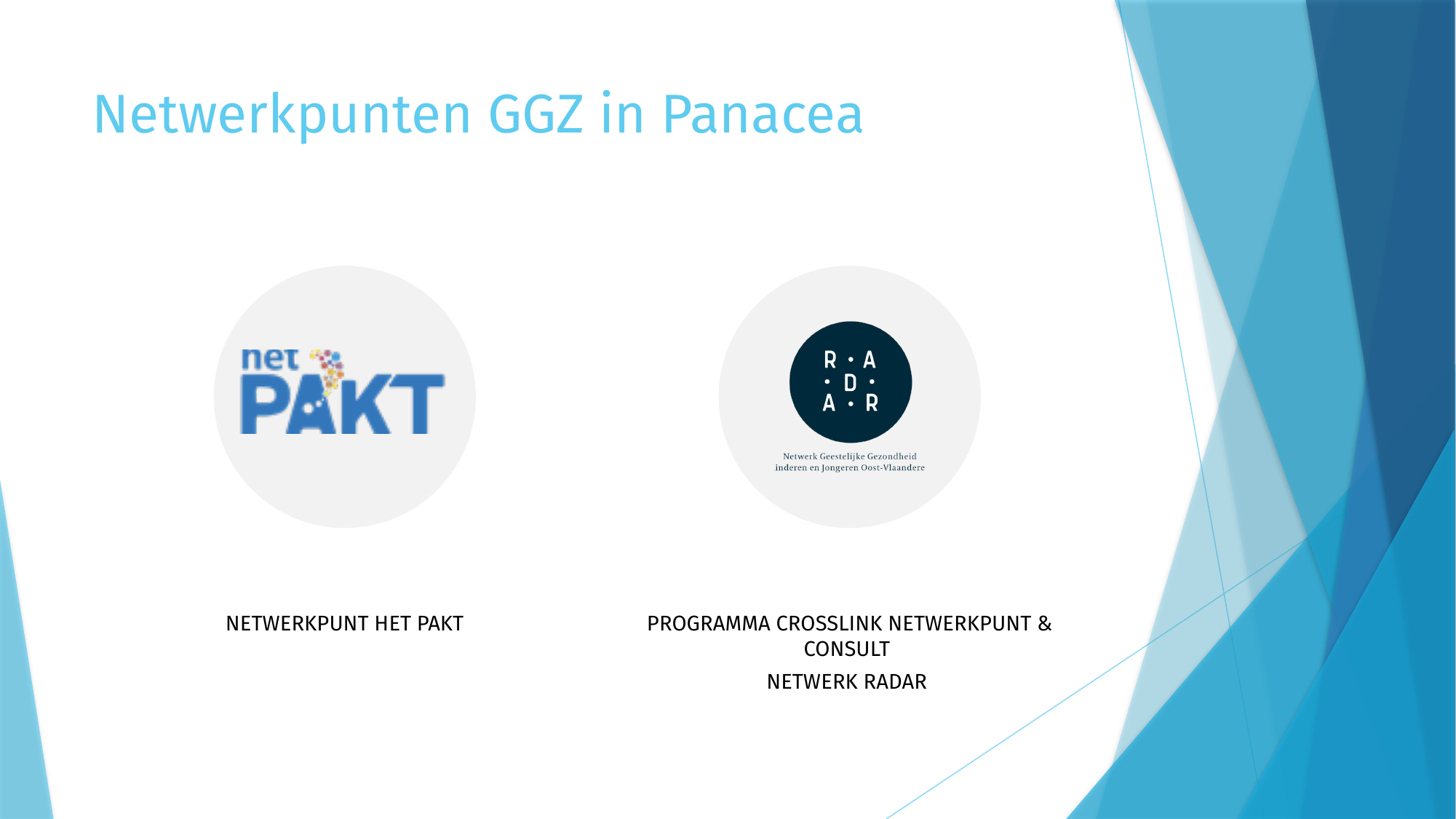

# Netwerkpunten GGZ in Panacea
Netwerkpunt Het Pakt
Programma Crosslink Netwerkpunt & Consult
Netwerk RADAR